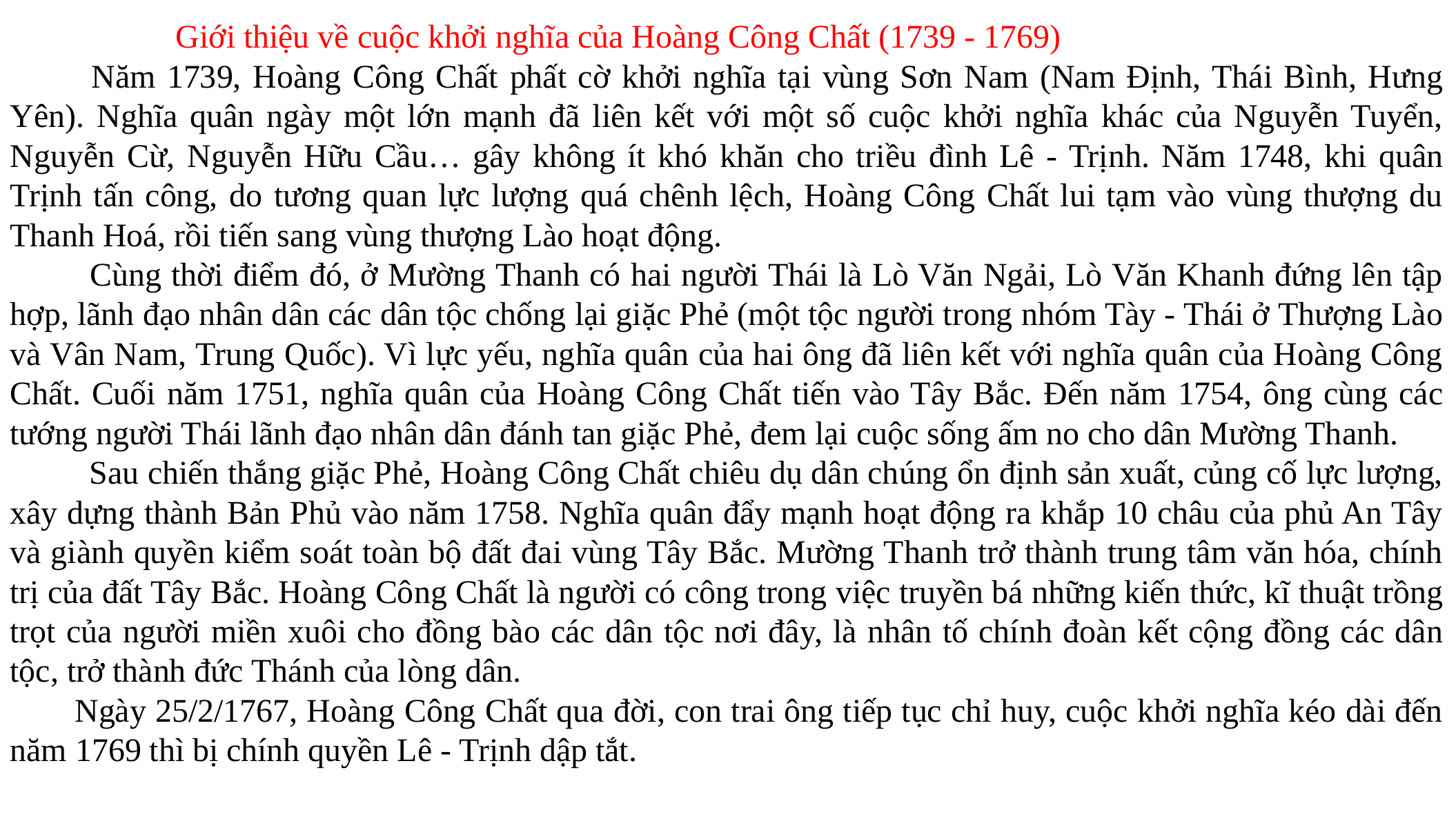

Giới thiệu về cuộc khởi nghĩa của Hoàng Công Chất (1739 - 1769)
       Năm 1739, Hoàng Công Chất phất cờ khởi nghĩa tại vùng Sơn Nam (Nam Định, Thái Bình, Hưng Yên). Nghĩa quân ngày một lớn mạnh đã liên kết với một số cuộc khởi nghĩa khác của Nguyễn Tuyển, Nguyễn Cừ, Nguyễn Hữu Cầu… gây không ít khó khăn cho triều đình Lê - Trịnh. Năm 1748, khi quân Trịnh tấn công, do tương quan lực lượng quá chênh lệch, Hoàng Công Chất lui tạm vào vùng thượng du Thanh Hoá, rồi tiến sang vùng thượng Lào hoạt động.
        Cùng thời điểm đó, ở Mường Thanh có hai người Thái là Lò Văn Ngải, Lò Văn Khanh đứng lên tập hợp, lãnh đạo nhân dân các dân tộc chống lại giặc Phẻ (một tộc người trong nhóm Tày - Thái ở Thượng Lào và Vân Nam, Trung Quốc). Vì lực yếu, nghĩa quân của hai ông đã liên kết với nghĩa quân của Hoàng Công Chất. Cuối năm 1751, nghĩa quân của Hoàng Công Chất tiến vào Tây Bắc. Đến năm 1754, ông cùng các tướng người Thái lãnh đạo nhân dân đánh tan giặc Phẻ, đem lại cuộc sống ấm no cho dân Mường Thanh.
         Sau chiến thắng giặc Phẻ, Hoàng Công Chất chiêu dụ dân chúng ổn định sản xuất, củng cố lực lượng, xây dựng thành Bản Phủ vào năm 1758. Nghĩa quân đẩy mạnh hoạt động ra khắp 10 châu của phủ An Tây và giành quyền kiểm soát toàn bộ đất đai vùng Tây Bắc. Mường Thanh trở thành trung tâm văn hóa, chính trị của đất Tây Bắc. Hoàng Công Chất là người có công trong việc truyền bá những kiến thức, kĩ thuật trồng trọt của người miền xuôi cho đồng bào các dân tộc nơi đây, là nhân tố chính đoàn kết cộng đồng các dân tộc, trở thành đức Thánh của lòng dân.
       Ngày 25/2/1767, Hoàng Công Chất qua đời, con trai ông tiếp tục chỉ huy, cuộc khởi nghĩa kéo dài đến năm 1769 thì bị chính quyền Lê - Trịnh dập tắt.